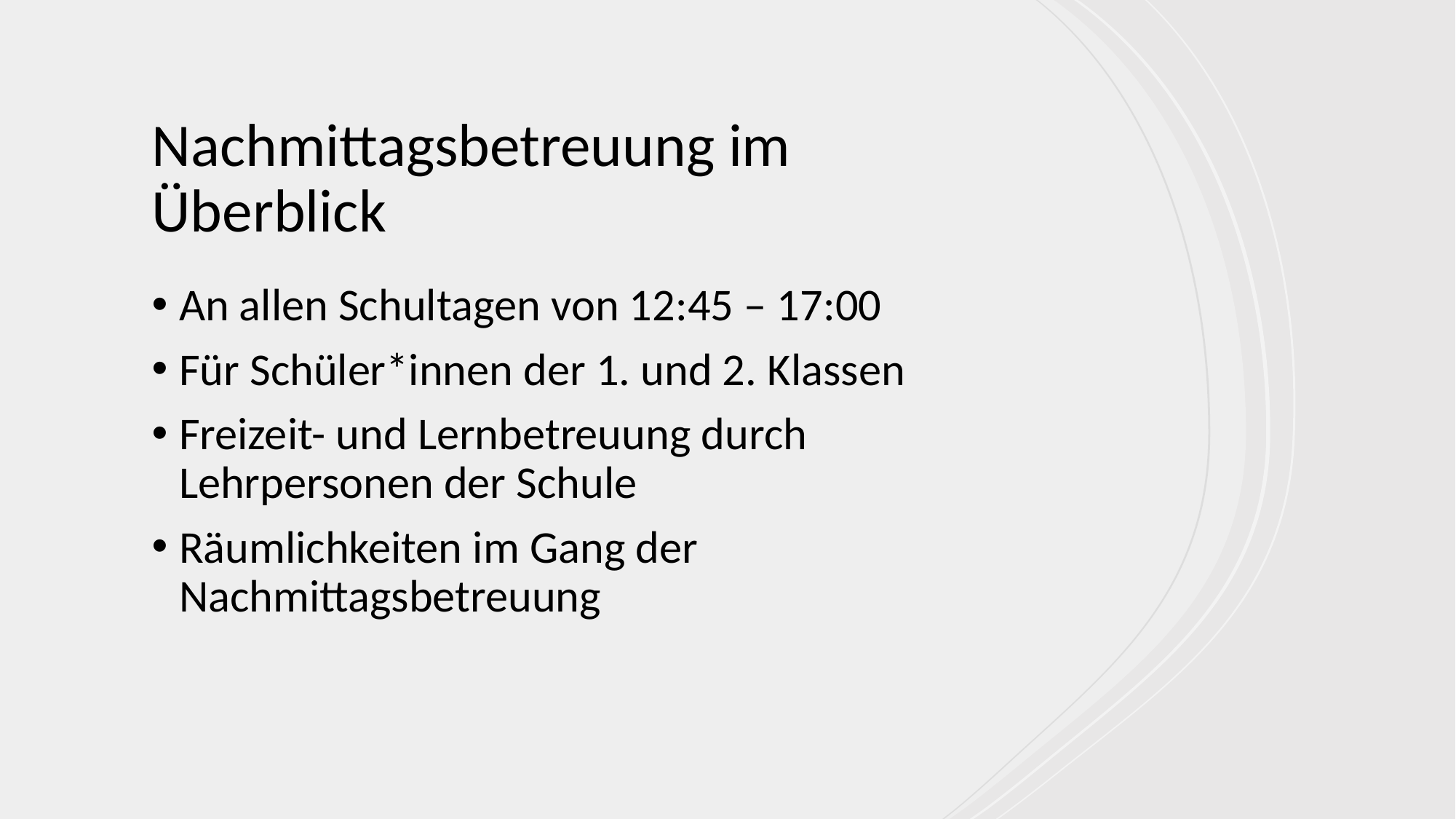

# Nachmittagsbetreuung im Überblick
An allen Schultagen von 12:45 – 17:00
Für Schüler*innen der 1. und 2. Klassen
Freizeit- und Lernbetreuung durch Lehrpersonen der Schule
Räumlichkeiten im Gang der Nachmittagsbetreuung